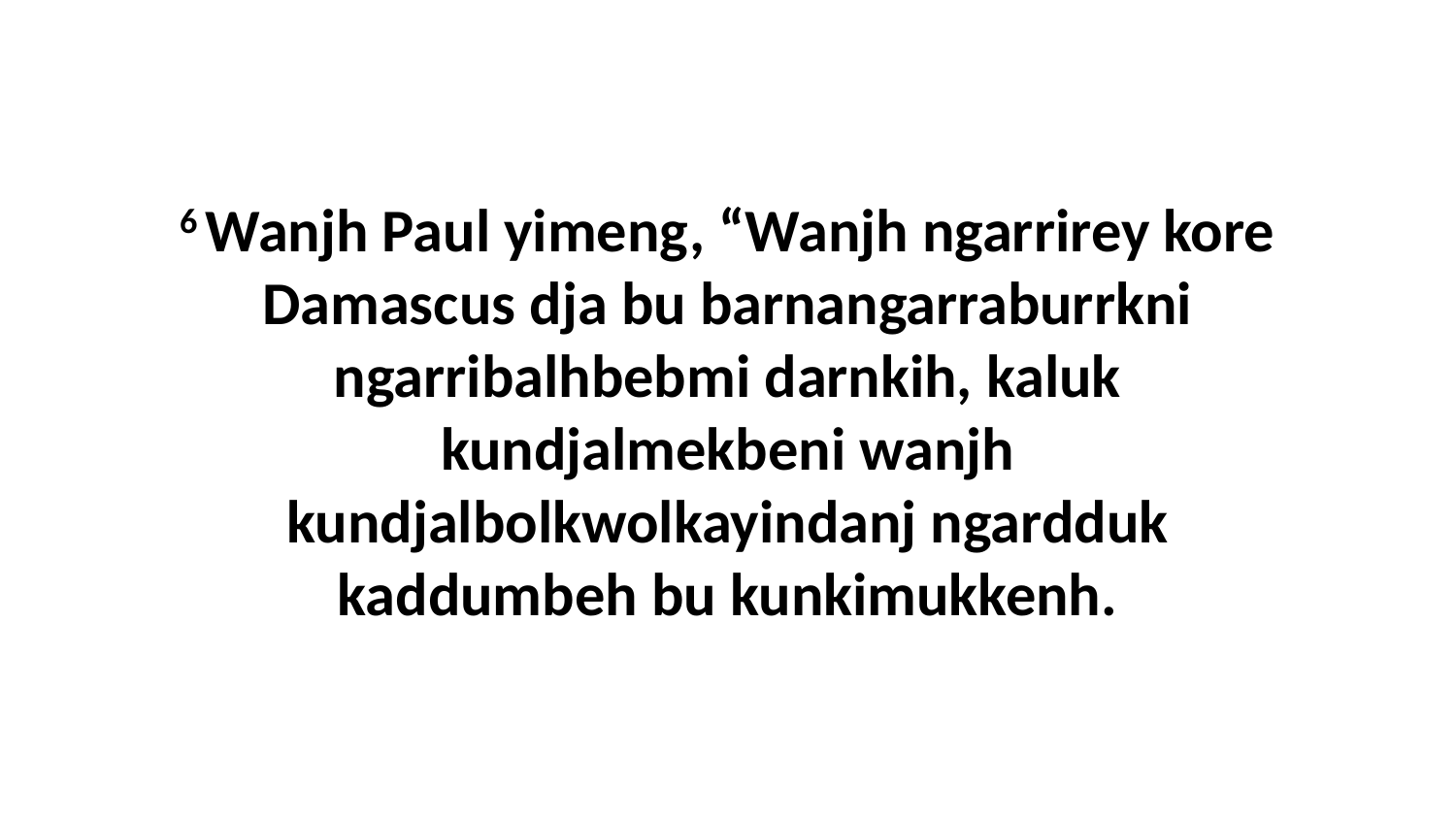

6 Wanjh Paul yimeng, “Wanjh ngarrirey kore Damascus dja bu barnangarraburrkni ngarribalhbebmi darnkih, kaluk kundjalmekbeni wanjh kundjalbolkwolkayindanj ngardduk kaddumbeh bu kunkimukkenh.